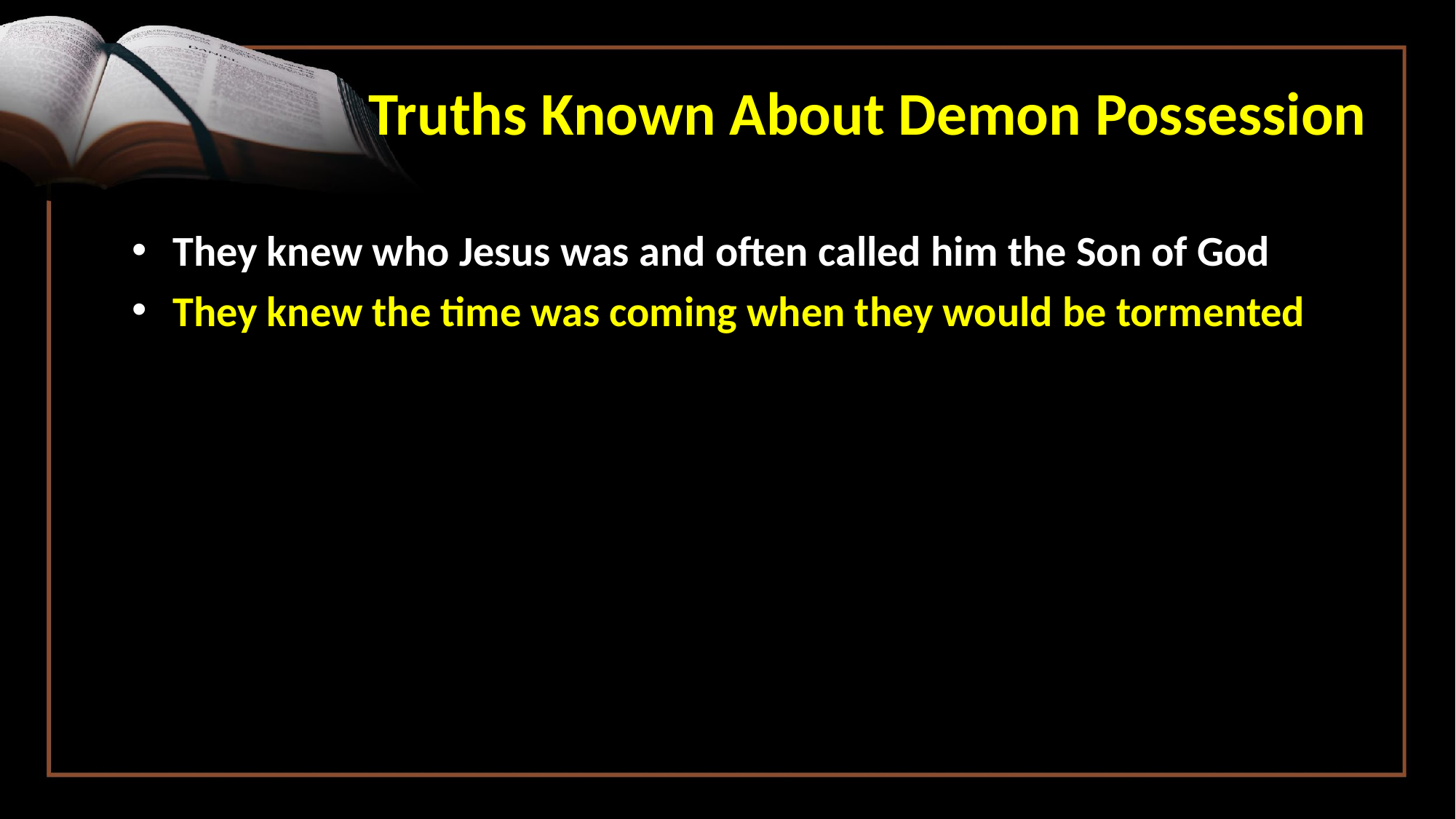

# Truths Known About Demon Possession

They knew who Jesus was and often called him the Son of God
They knew the time was coming when they would be tormented